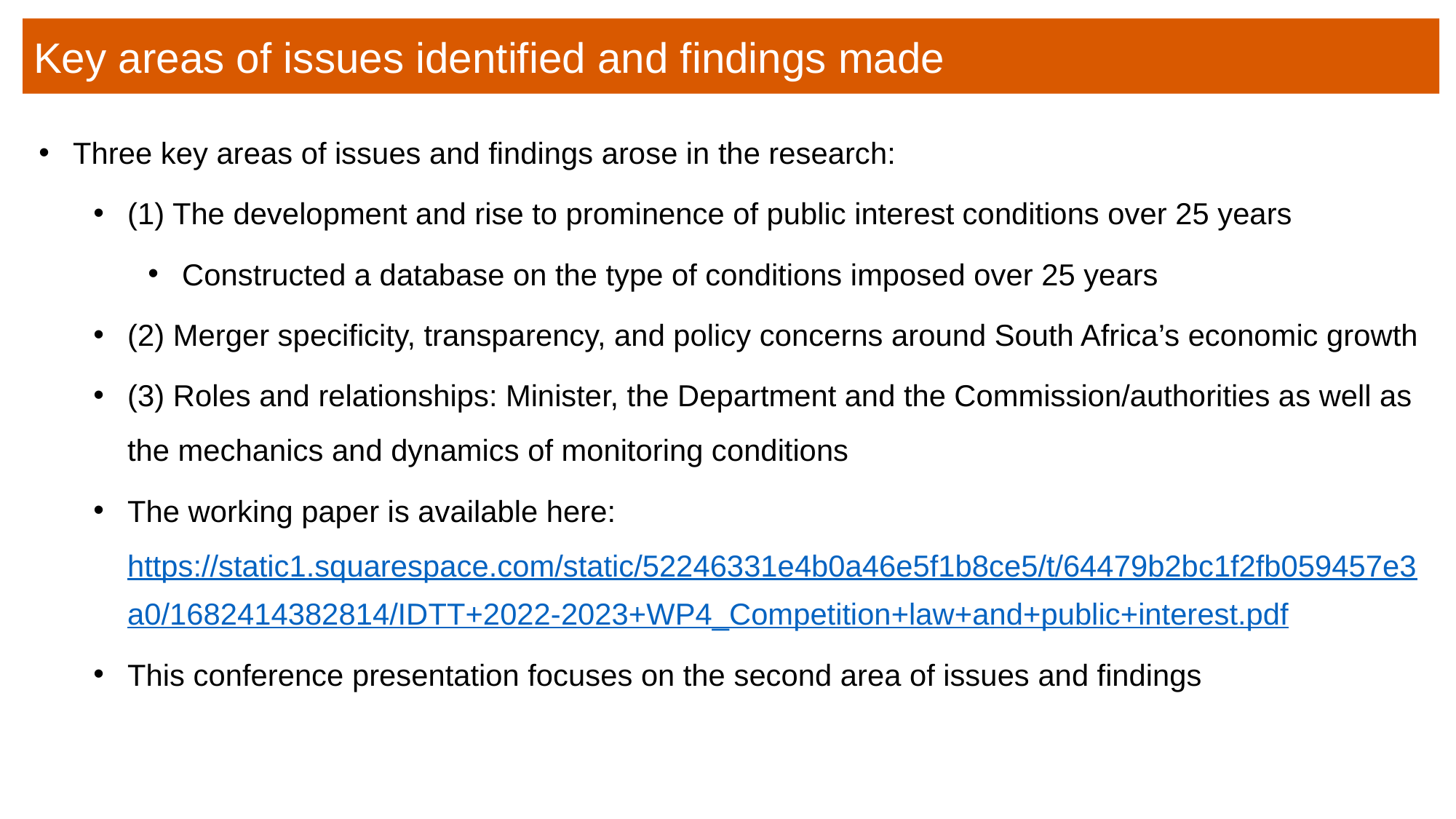

Key areas of issues identified and findings made
Three key areas of issues and findings arose in the research:
(1) The development and rise to prominence of public interest conditions over 25 years
Constructed a database on the type of conditions imposed over 25 years
(2) Merger specificity, transparency, and policy concerns around South Africa’s economic growth
(3) Roles and relationships: Minister, the Department and the Commission/authorities as well as the mechanics and dynamics of monitoring conditions
The working paper is available here:  https://static1.squarespace.com/static/52246331e4b0a46e5f1b8ce5/t/64479b2bc1f2fb059457e3a0/1682414382814/IDTT+2022-2023+WP4_Competition+law+and+public+interest.pdf
This conference presentation focuses on the second area of issues and findings